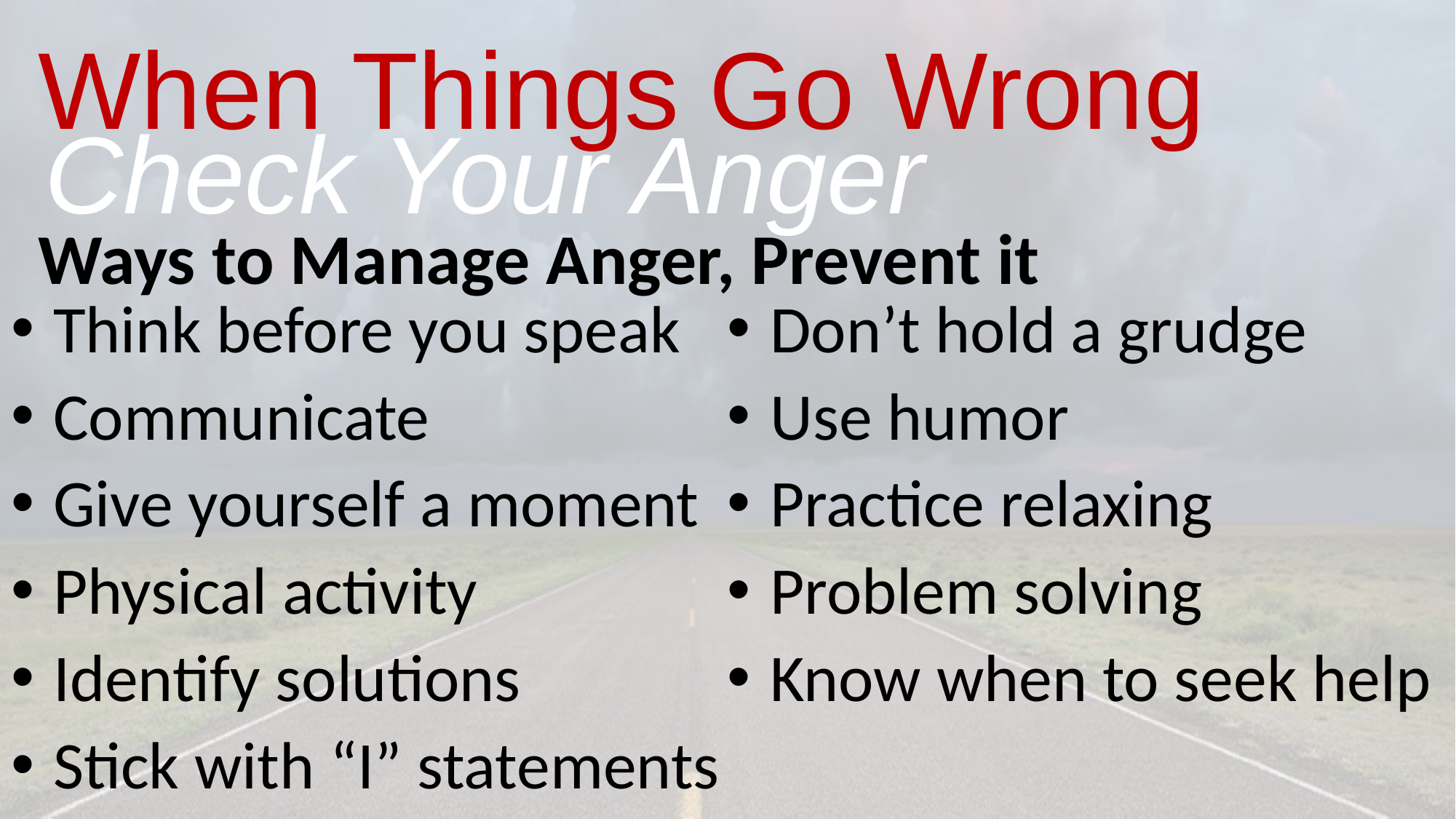

# When Things Go Wrong
Check Your Anger
Ways to Manage Anger, Prevent it

 Think before you speak
 Communicate
 Give yourself a moment
 Physical activity
 Identify solutions
 Stick with “I” statements
 Don’t hold a grudge
 Use humor
 Practice relaxing
 Problem solving
 Know when to seek help